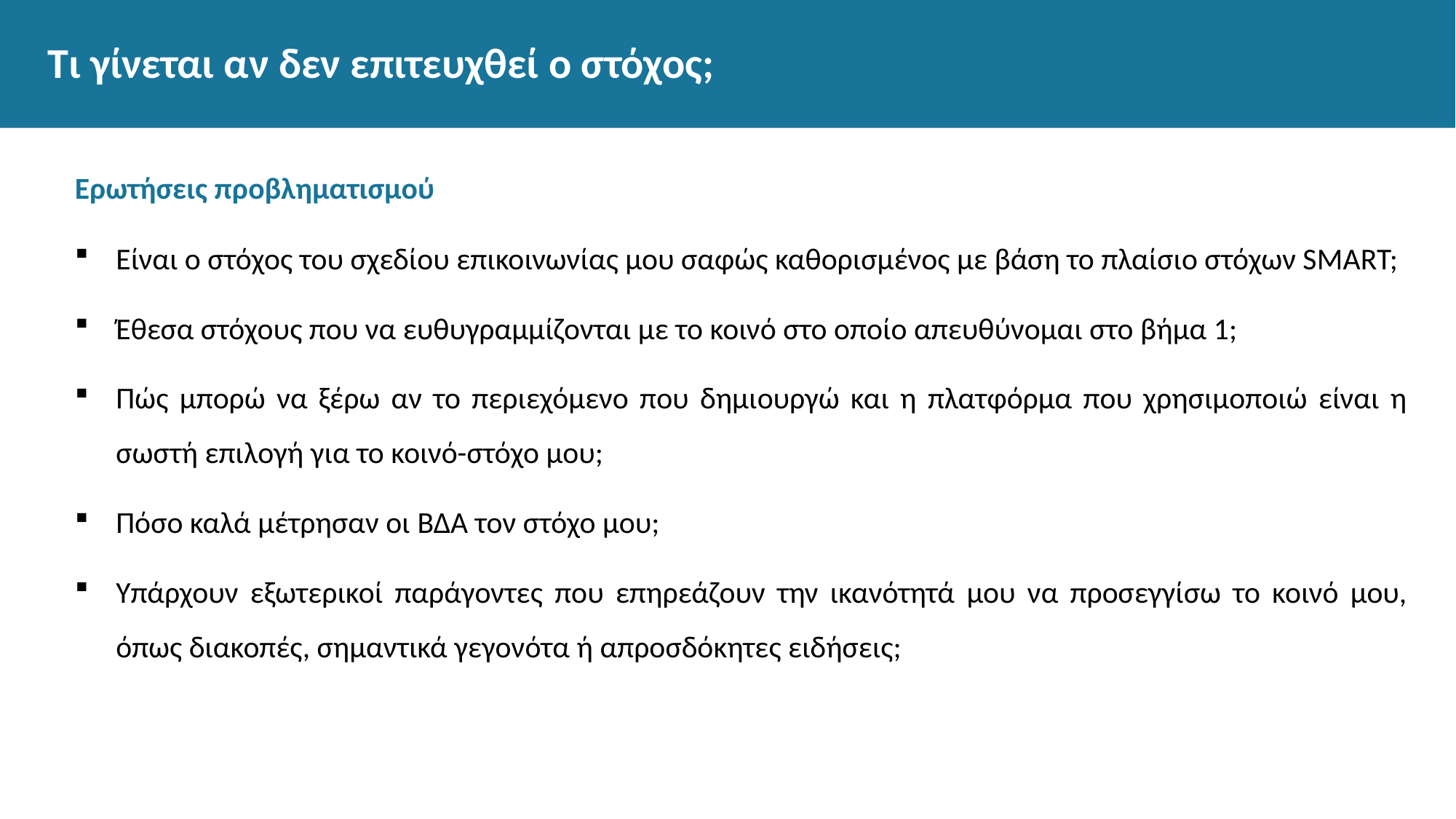

# Τι γίνεται αν δεν επιτευχθεί ο στόχος;
Ερωτήσεις προβληματισμού
Είναι ο στόχος του σχεδίου επικοινωνίας μου σαφώς καθορισμένος με βάση το πλαίσιο στόχων SMART;
Έθεσα στόχους που να ευθυγραμμίζονται με το κοινό στο οποίο απευθύνομαι στο βήμα 1;
Πώς μπορώ να ξέρω αν το περιεχόμενο που δημιουργώ και η πλατφόρμα που χρησιμοποιώ είναι η σωστή επιλογή για το κοινό-στόχο μου;
Πόσο καλά μέτρησαν οι ΒΔΑ τον στόχο μου;
Υπάρχουν εξωτερικοί παράγοντες που επηρεάζουν την ικανότητά μου να προσεγγίσω το κοινό μου, όπως διακοπές, σημαντικά γεγονότα ή απροσδόκητες ειδήσεις;